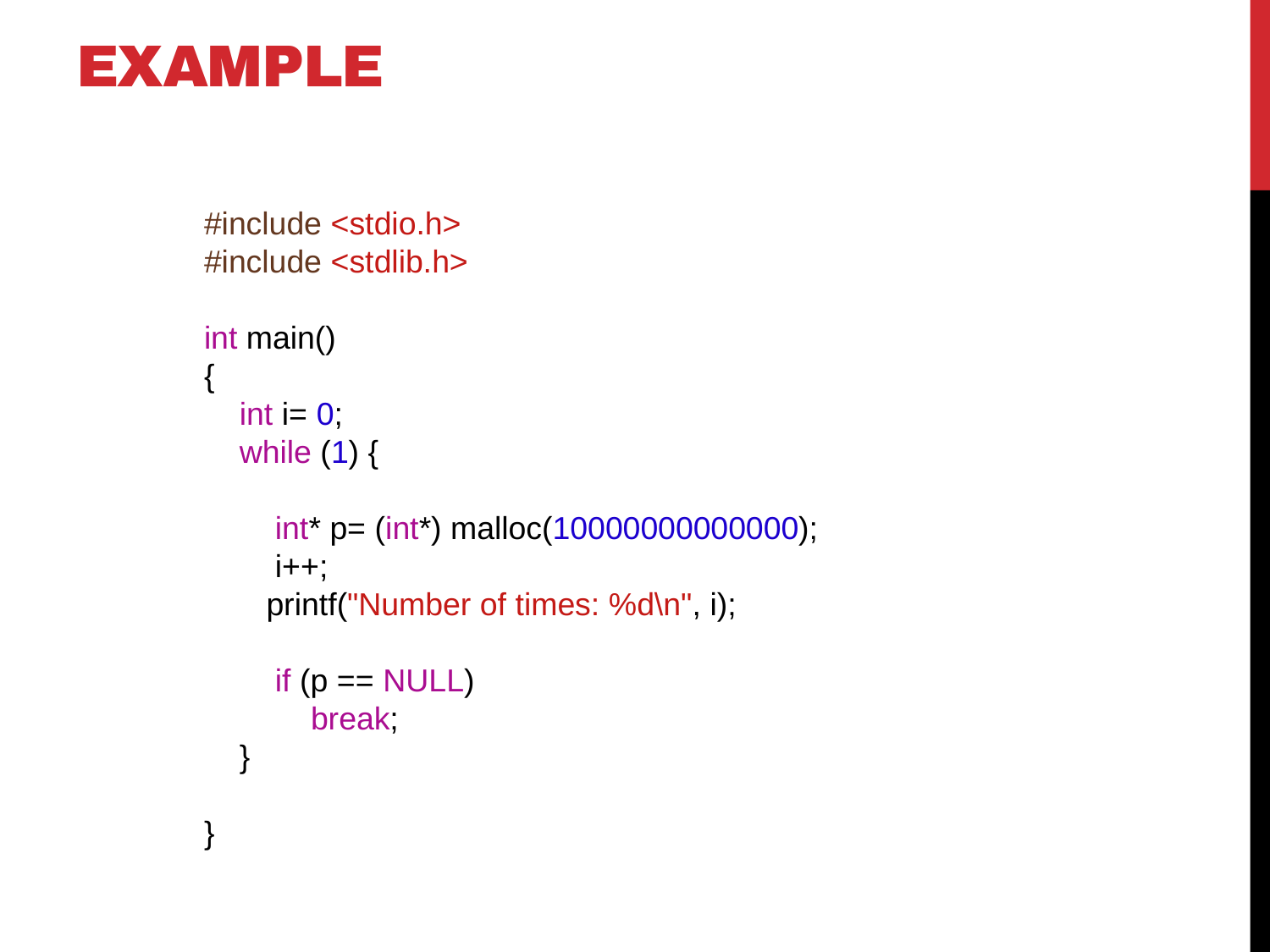

# example
#include <stdio.h>
#include <stdlib.h>

int main()
{
    int i= 0;
    while (1) {

        int* p= (int*) malloc(10000000000000);
        i++;
       printf("Number of times: %d\n", i);

        if (p == NULL)
            break;
    }

}